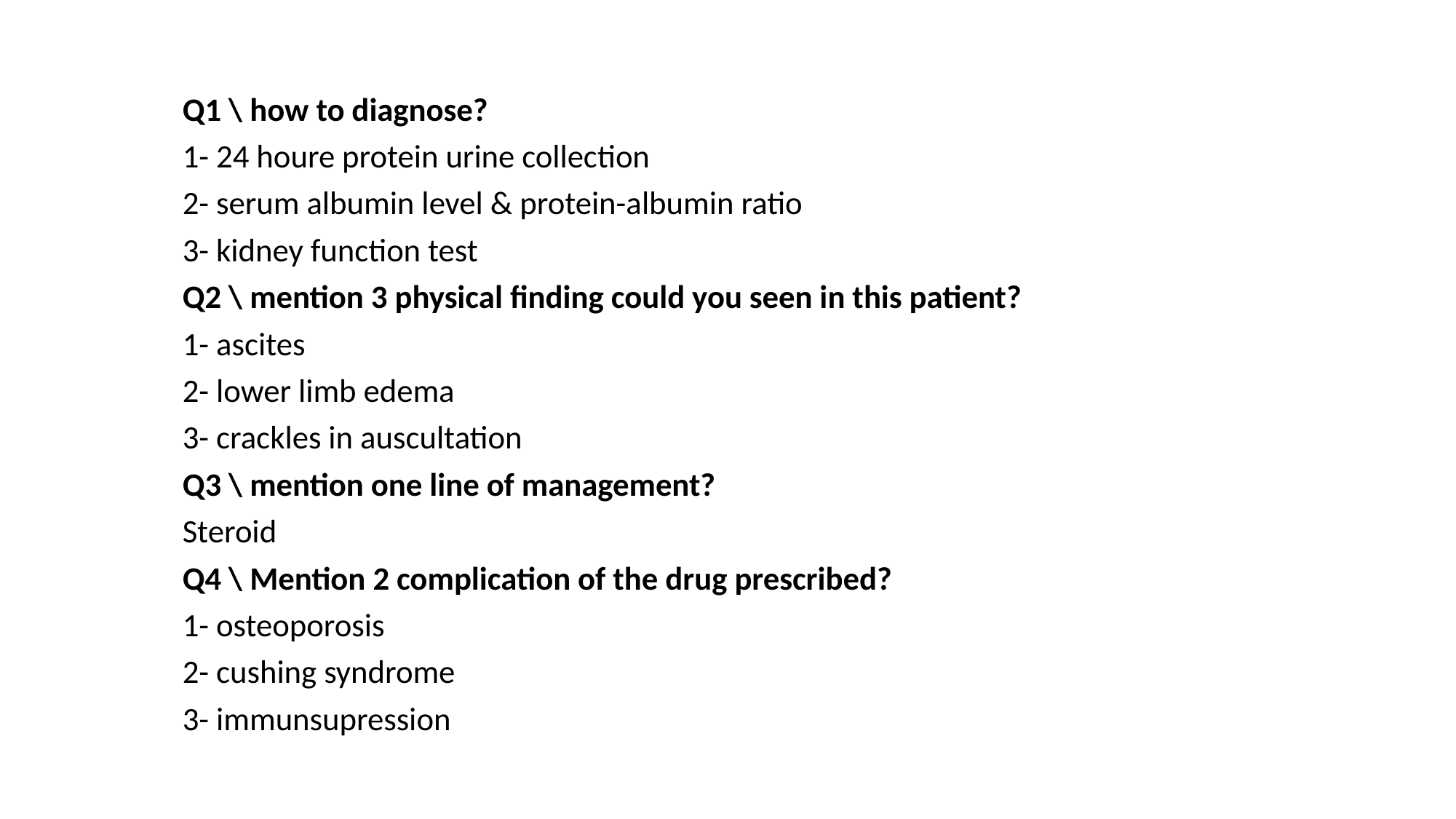

Q1 \ how to diagnose?
1- 24 houre protein urine collection
2- serum albumin level & protein-albumin ratio
3- kidney function test
Q2 \ mention 3 physical finding could you seen in this patient?
1- ascites
2- lower limb edema
3- crackles in auscultation
Q3 \ mention one line of management?
Steroid
Q4 \ Mention 2 complication of the drug prescribed?
1- osteoporosis
2- cushing syndrome
3- immunsupression